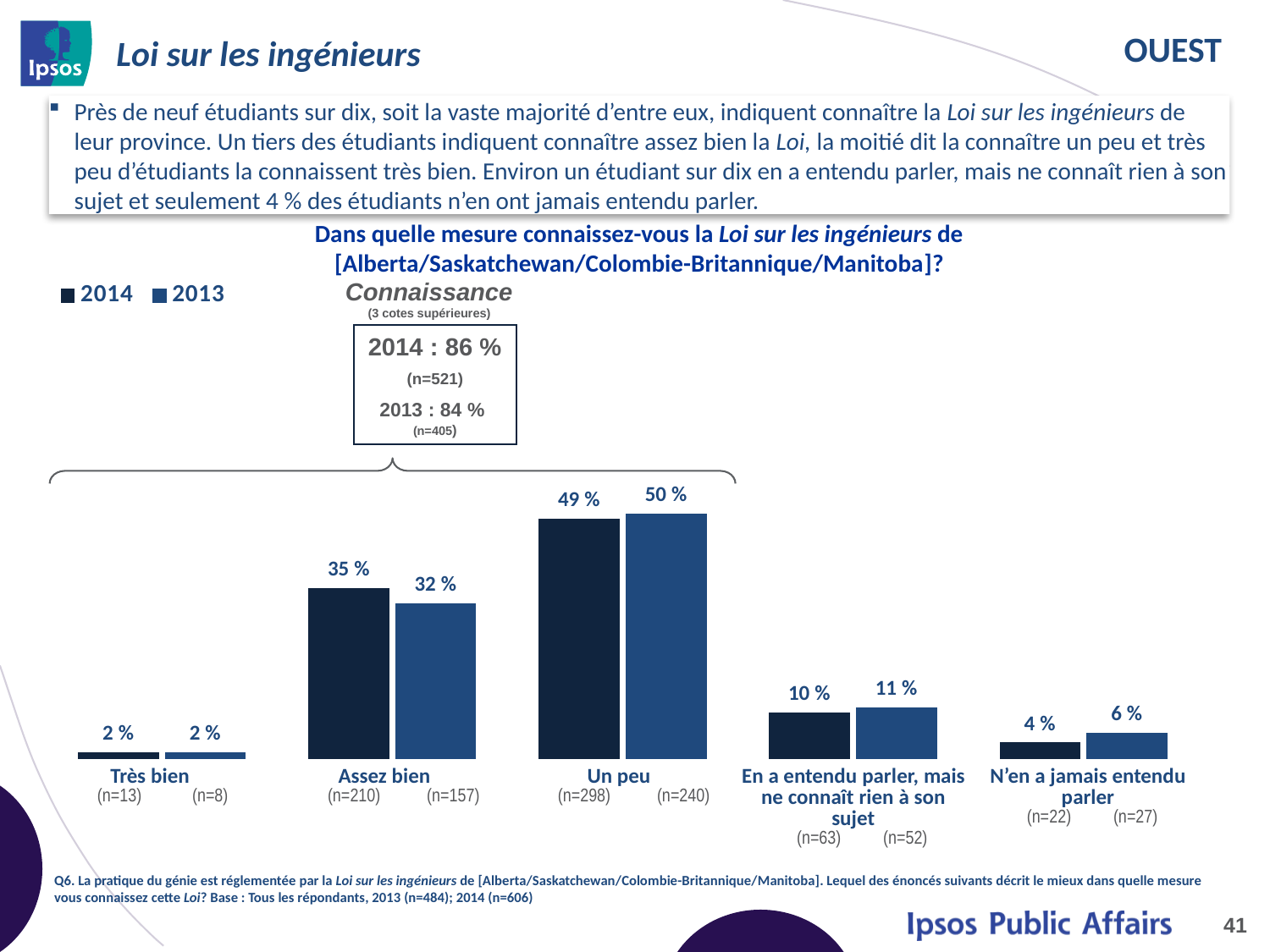

# Loi sur les ingénieurs
Près de neuf étudiants sur dix, soit la vaste majorité d’entre eux, indiquent connaître la Loi sur les ingénieurs de leur province. Un tiers des étudiants indiquent connaître assez bien la Loi, la moitié dit la connaître un peu et très peu d’étudiants la connaissent très bien. Environ un étudiant sur dix en a entendu parler, mais ne connaît rien à son sujet et seulement 4 % des étudiants n’en ont jamais entendu parler.

Dans quelle mesure connaissez-vous la Loi sur les ingénieurs de [Alberta/Saskatchewan/Colombie-Britannique/Manitoba]?

### Chart

| Category | 2014 | 2013 |
|---|---|---|
| I know a lot | 0.02 | 0.02 |
| I know a fair amount | 0.35 | 0.32 |
| I know just a little | 0.49 | 0.5 |
| I've heard of it, but know nothing about it | 0.1 | 0.11 |
| I've never heard of it | 0.04 | 0.06 |
Connaissance
(3 cotes supérieures)
2014 : 86 %
(n=521)
2013 : 84 %    (n=405)
| Très bien (n=13) (n=8) | Assez bien (n=210) (n=157) | Un peu (n=298) (n=240) | En a entendu parler, mais ne connaît rien à son sujet (n=63) (n=52) | N’en a jamais entendu parler (n=22) (n=27) |
| --- | --- | --- | --- | --- |
Q6. La pratique du génie est réglementée par la Loi sur les ingénieurs de [Alberta/Saskatchewan/Colombie-Britannique/Manitoba]. Lequel des énoncés suivants décrit le mieux dans quelle mesure vous connaissez cette Loi? Base : Tous les répondants, 2013 (n=484); 2014 (n=606)
41